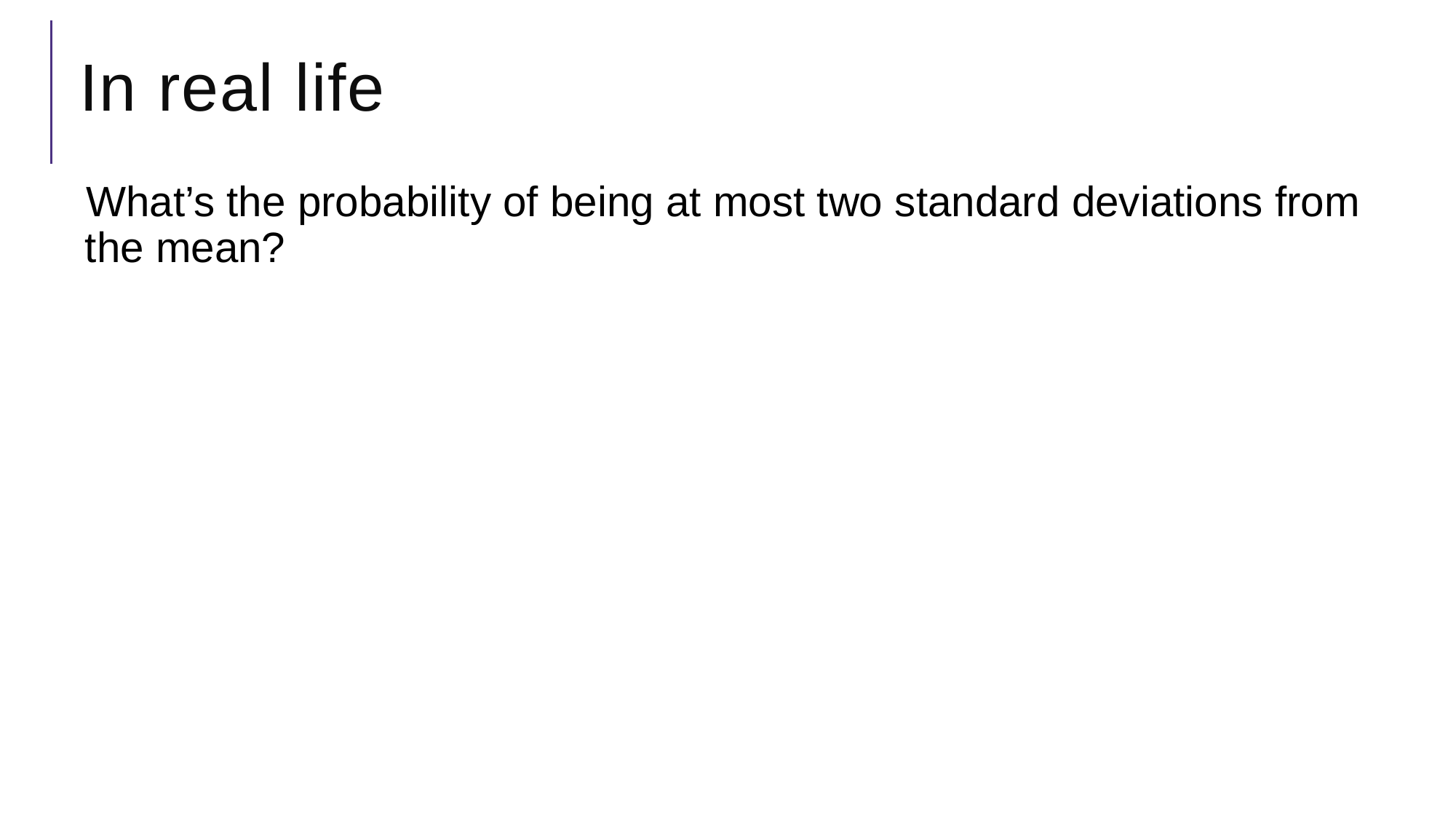

# In real life
What’s the probability of being at most two standard deviations from the mean?